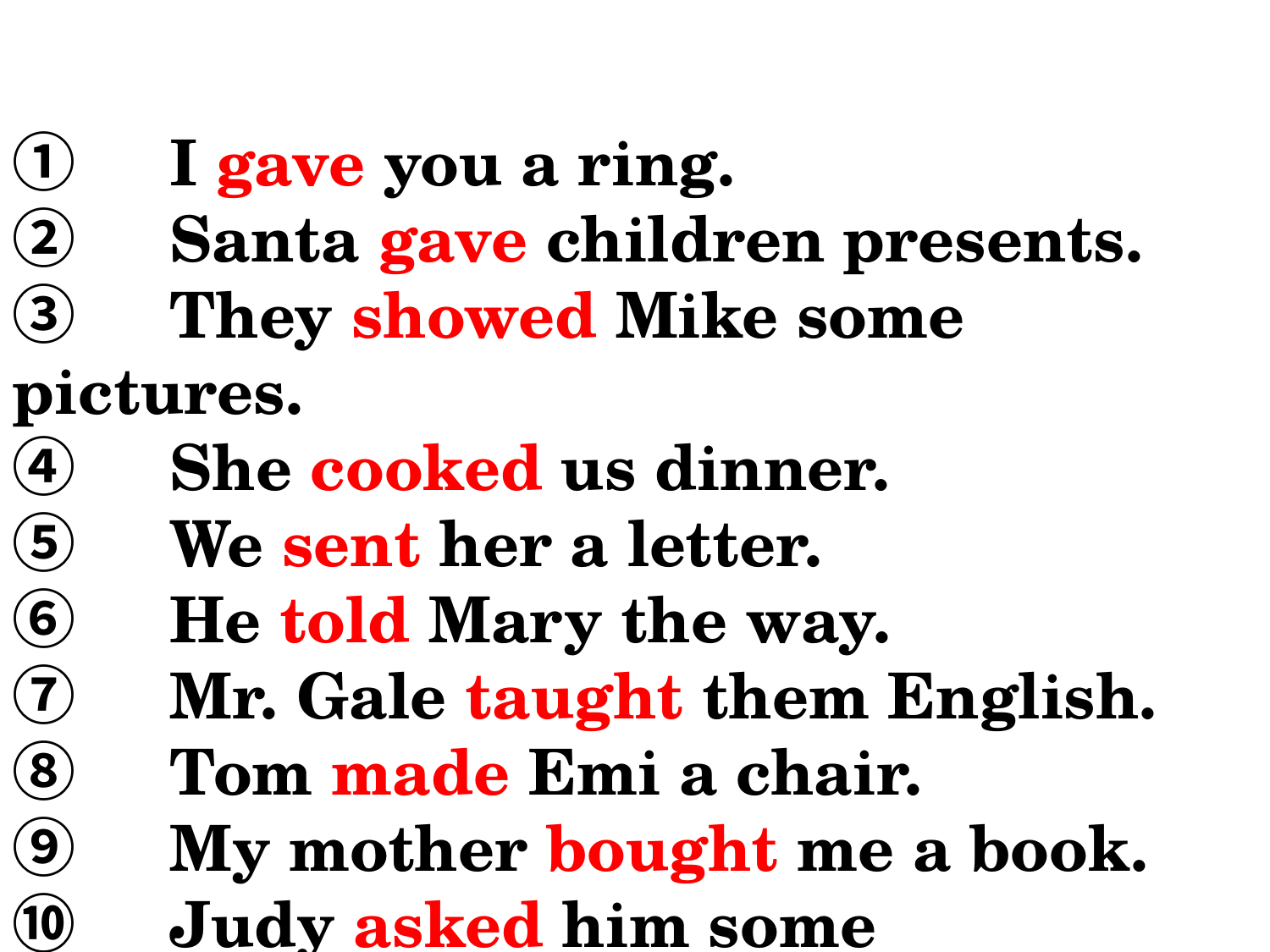

①　I gave you a ring.
②　Santa gave children presents.
③　They showed Mike some pictures.
④　She cooked us dinner.
⑤　We sent her a letter.
⑥　He told Mary the way.
⑦　Mr. Gale taught them English.
⑧　Tom made Emi a chair.
⑨　My mother bought me a book.
⑩　Judy asked him some questions.